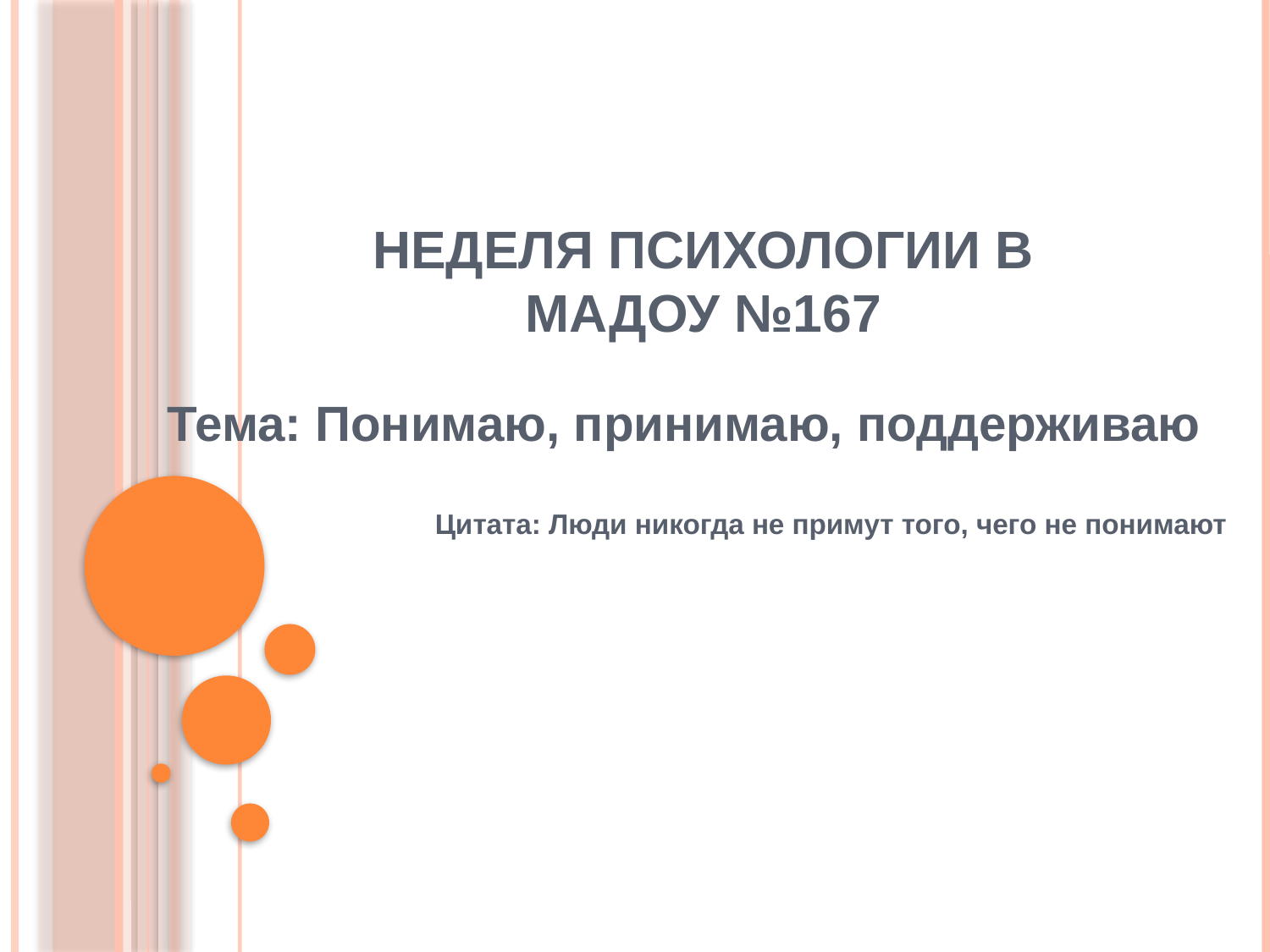

# Неделя психологии в МАДОУ №167
Тема: Понимаю, принимаю, поддерживаю

Цитата: Люди никогда не примут того, чего не понимают